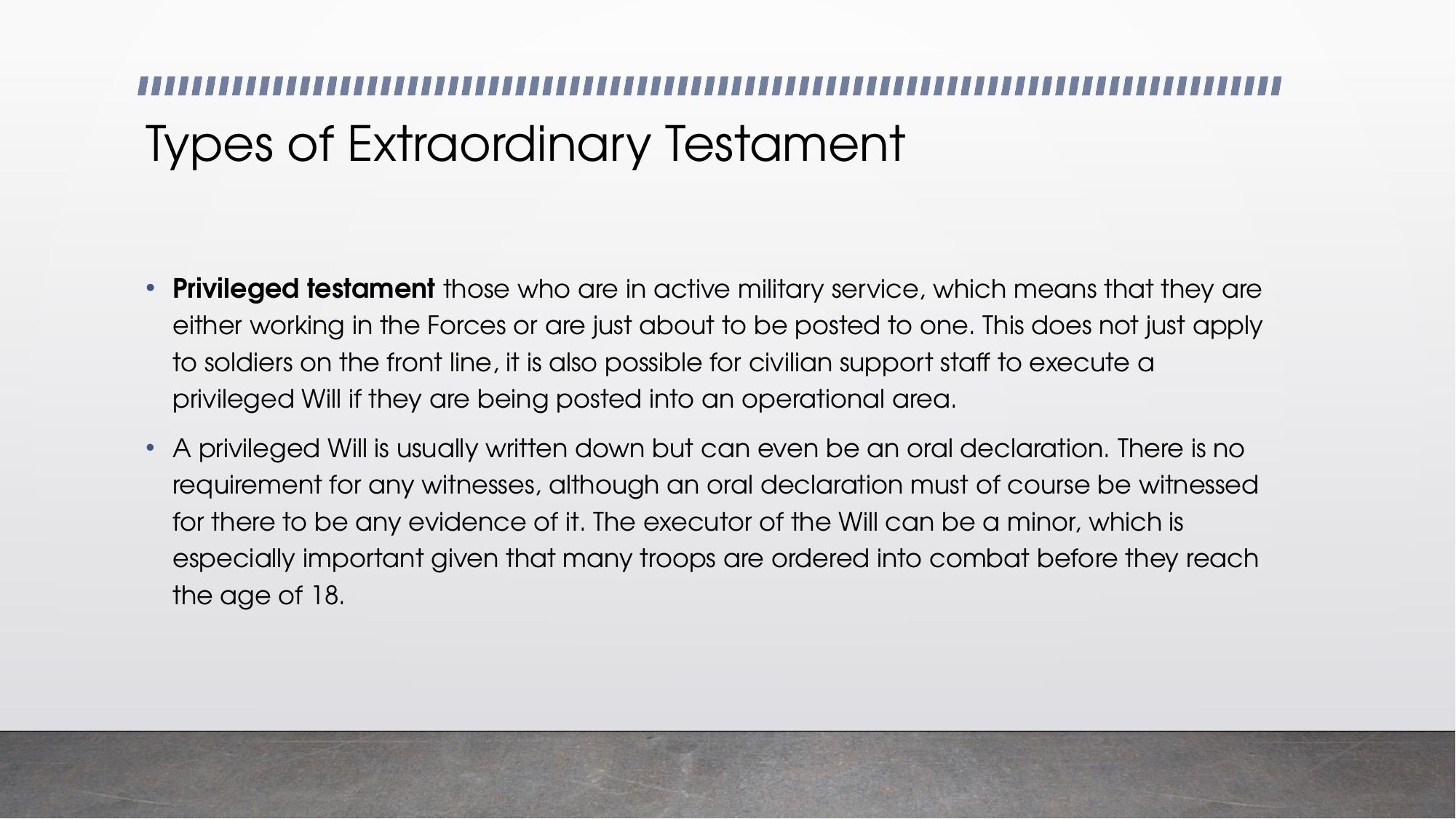

# Types of Extraordinary Testament
Privileged testament those who are in active military service, which means that they are either working in the Forces or are just about to be posted to one. This does not just apply to soldiers on the front line, it is also possible for civilian support staff to execute a privileged Will if they are being posted into an operational area.
A privileged Will is usually written down but can even be an oral declaration. There is no requirement for any witnesses, although an oral declaration must of course be witnessed for there to be any evidence of it. The executor of the Will can be a minor, which is especially important given that many troops are ordered into combat before they reach the age of 18.